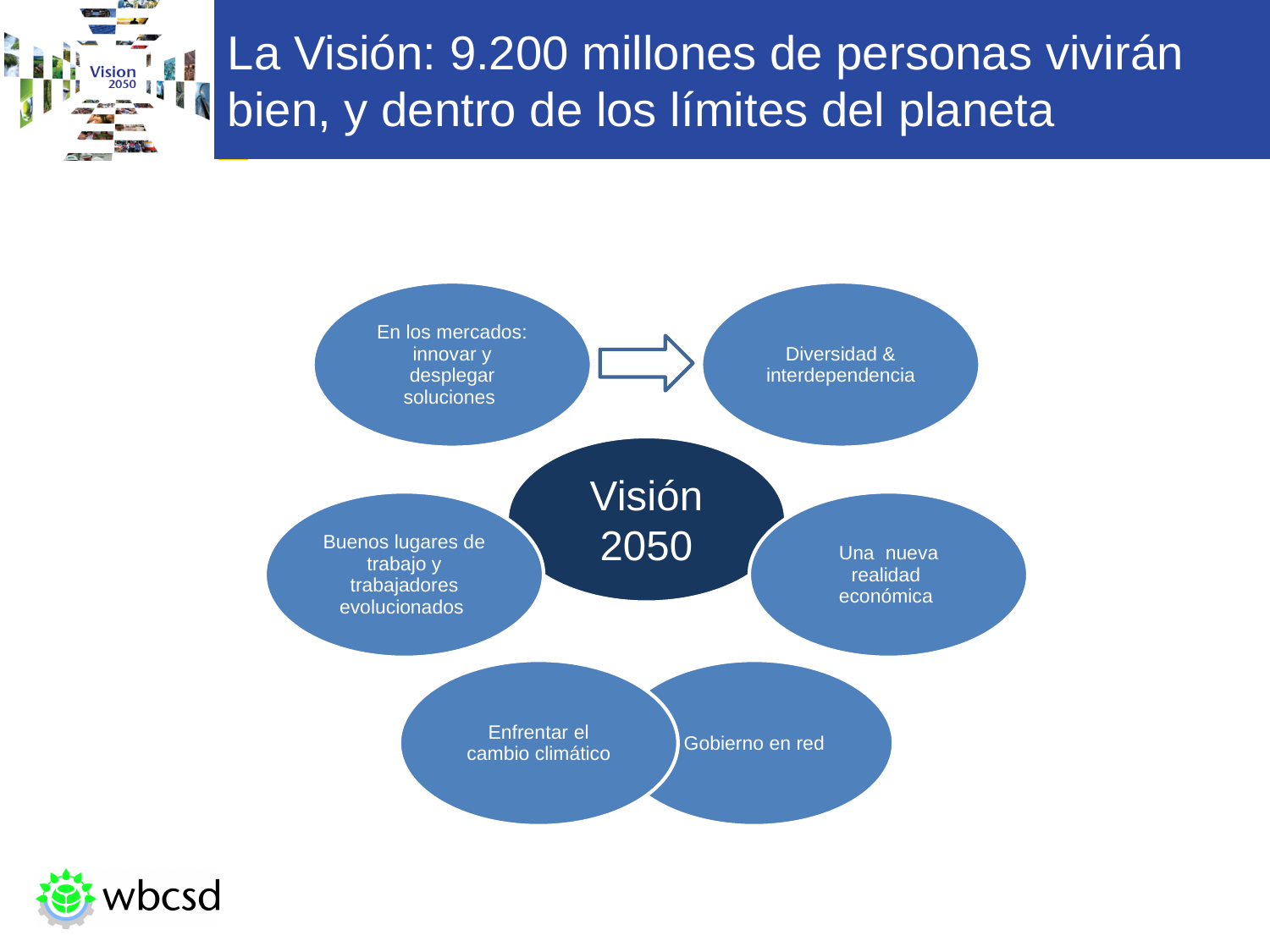

# La Visión: 9.200 millones de personas vivirán bien, y dentro de los límites del planeta
Visión 2050
Diversidad & interdependencia
Una  nueva realidad  económica
Gobierno en red
Enfrentar el cambio climático
Buenos lugares de trabajo y trabajadores evolucionados
En los mercados: innovar y desplegar soluciones